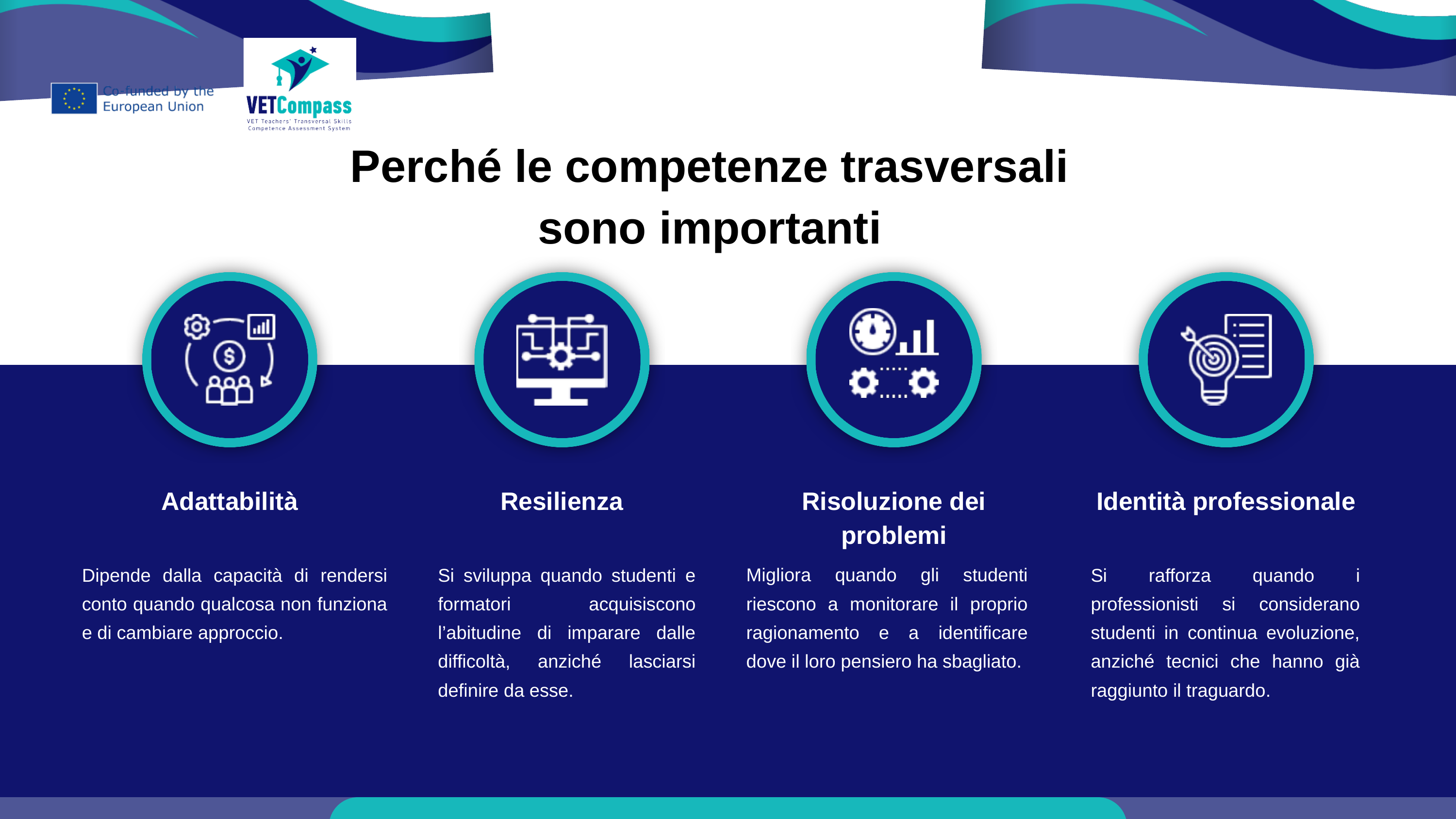

Perché le competenze trasversali sono importanti

Adattabilità
Resilienza
Risoluzione dei problemi
Identità professionale
Dipende dalla capacità di rendersi conto quando qualcosa non funziona e di cambiare approccio.
Si sviluppa quando studenti e formatori acquisiscono l’abitudine di imparare dalle difficoltà, anziché lasciarsi definire da esse.
Migliora quando gli studenti riescono a monitorare il proprio ragionamento e a identificare dove il loro pensiero ha sbagliato.
Si rafforza quando i professionisti si considerano studenti in continua evoluzione, anziché tecnici che hanno già raggiunto il traguardo.